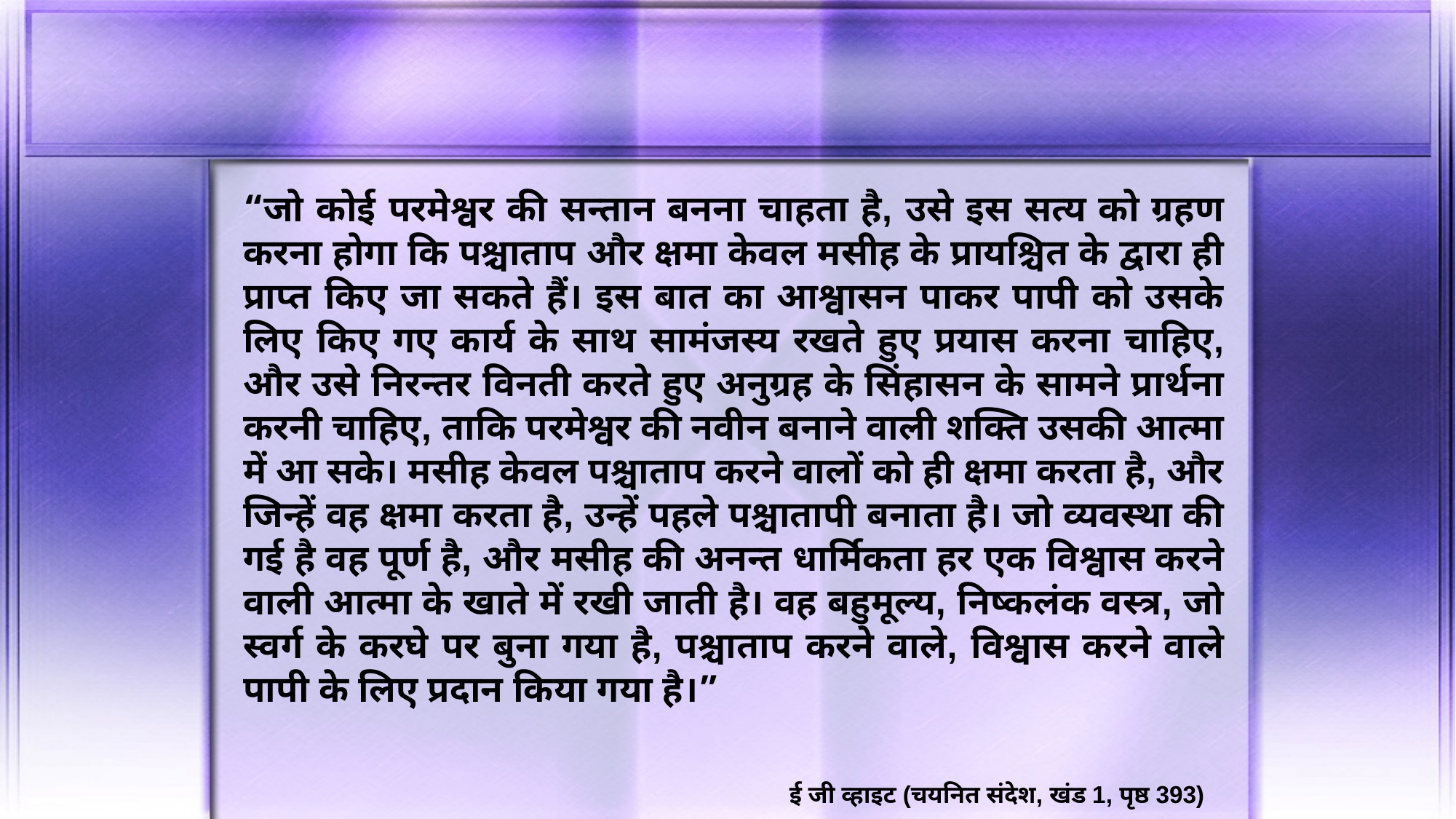

“जो कोई परमेश्वर की सन्तान बनना चाहता है, उसे इस सत्य को ग्रहण करना होगा कि पश्चाताप और क्षमा केवल मसीह के प्रायश्चित के द्वारा ही प्राप्त किए जा सकते हैं। इस बात का आश्वासन पाकर पापी को उसके लिए किए गए कार्य के साथ सामंजस्य रखते हुए प्रयास करना चाहिए, और उसे निरन्तर विनती करते हुए अनुग्रह के सिंहासन के सामने प्रार्थना करनी चाहिए, ताकि परमेश्वर की नवीन बनाने वाली शक्ति उसकी आत्मा में आ सके। मसीह केवल पश्चाताप करने वालों को ही क्षमा करता है, और जिन्हें वह क्षमा करता है, उन्हें पहले पश्चातापी बनाता है। जो व्यवस्था की गई है वह पूर्ण है, और मसीह की अनन्त धार्मिकता हर एक विश्वास करने वाली आत्मा के खाते में रखी जाती है। वह बहुमूल्य, निष्कलंक वस्त्र, जो स्वर्ग के करघे पर बुना गया है, पश्चाताप करने वाले, विश्वास करने वाले पापी के लिए प्रदान किया गया है।”
ई जी व्हाइट (चयनित संदेश, खंड 1, पृष्ठ 393)